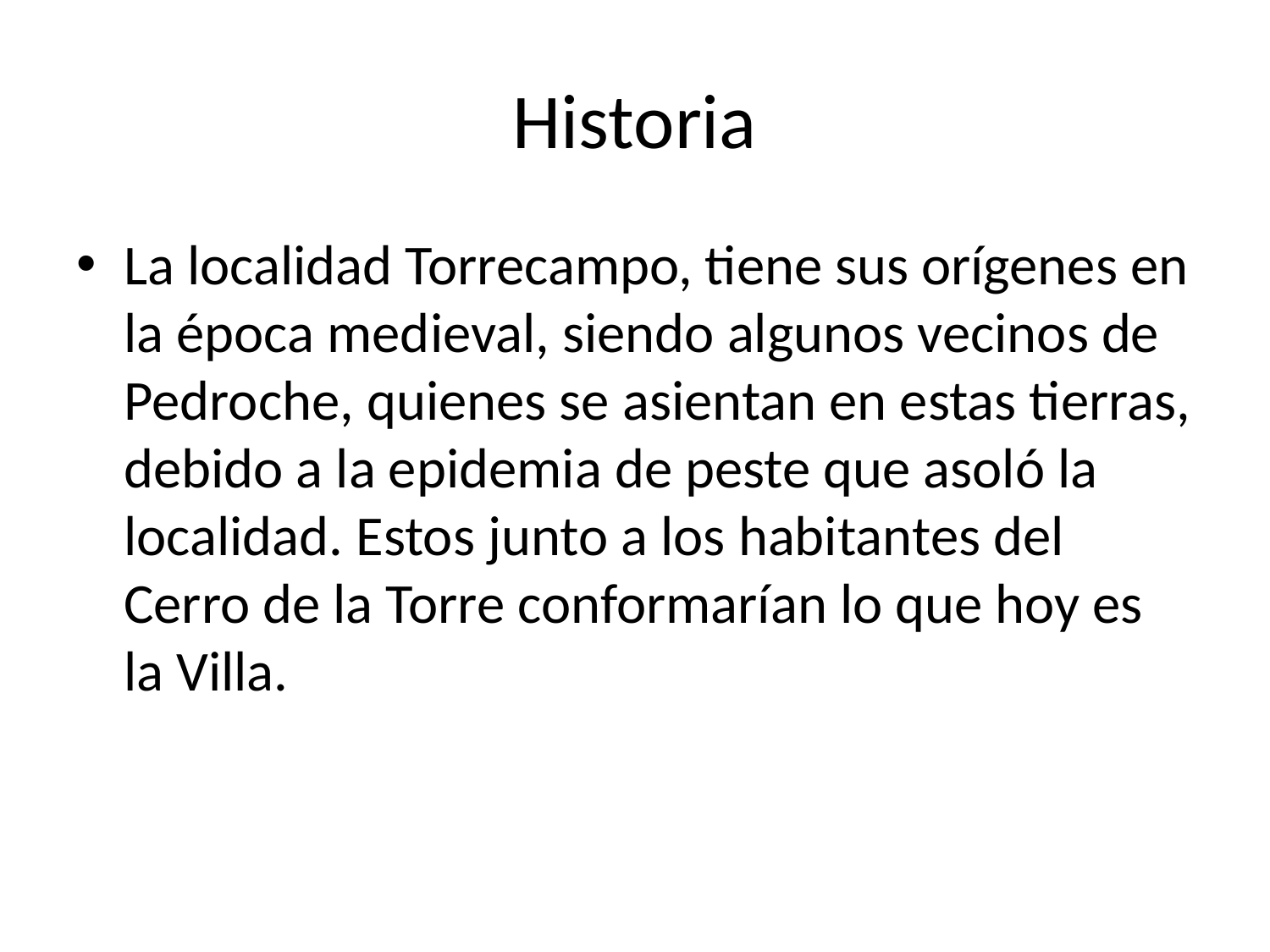

# Historia
La localidad Torrecampo, tiene sus orígenes en la época medieval, siendo algunos vecinos de Pedroche, quienes se asientan en estas tierras, debido a la epidemia de peste que asoló la localidad. Estos junto a los habitantes del Cerro de la Torre conformarían lo que hoy es la Villa.